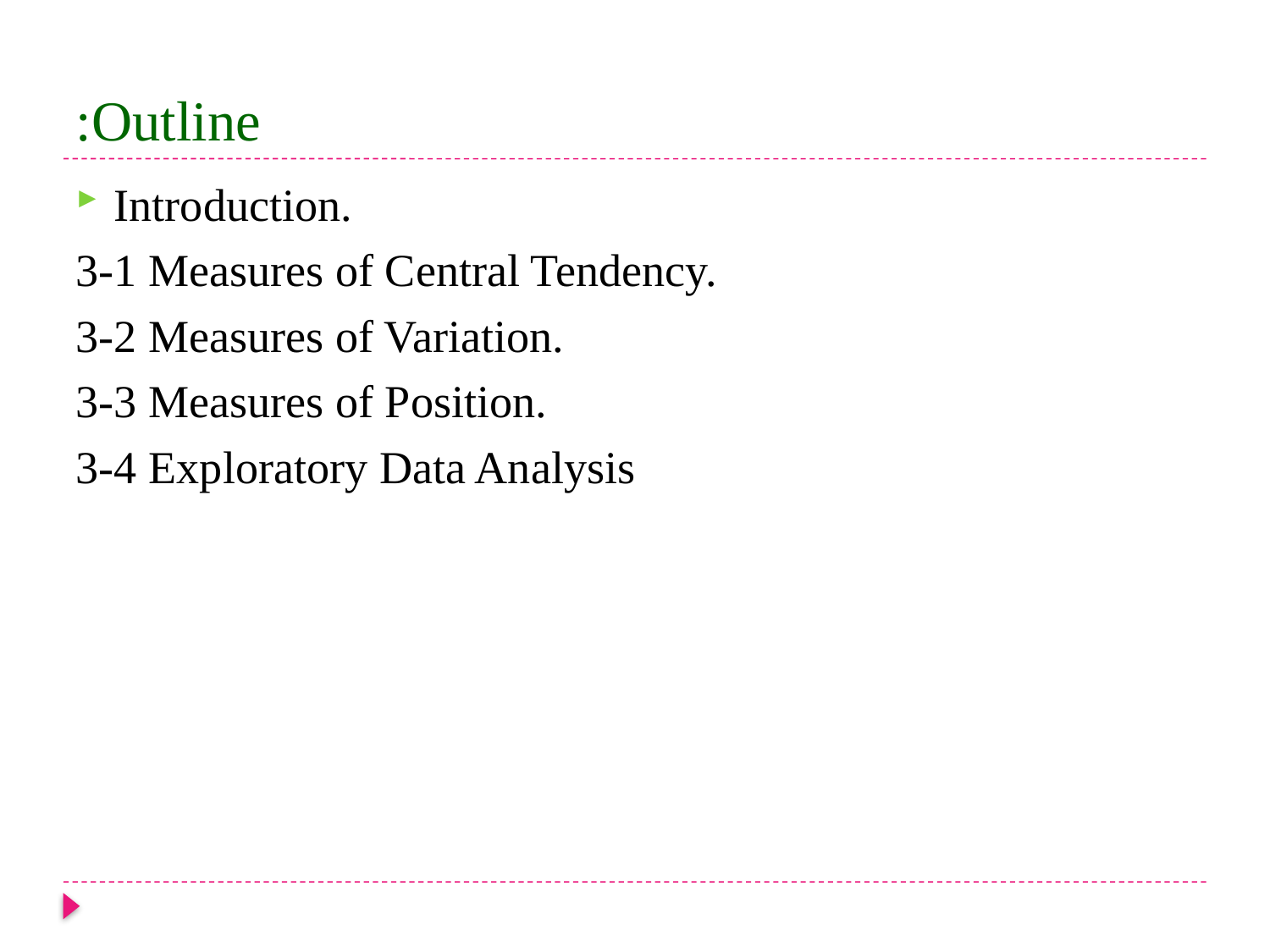

# Outline:
Introduction.
3-1 Measures of Central Tendency.
3-2 Measures of Variation.
3-3 Measures of Position.
3-4 Exploratory Data Analysis